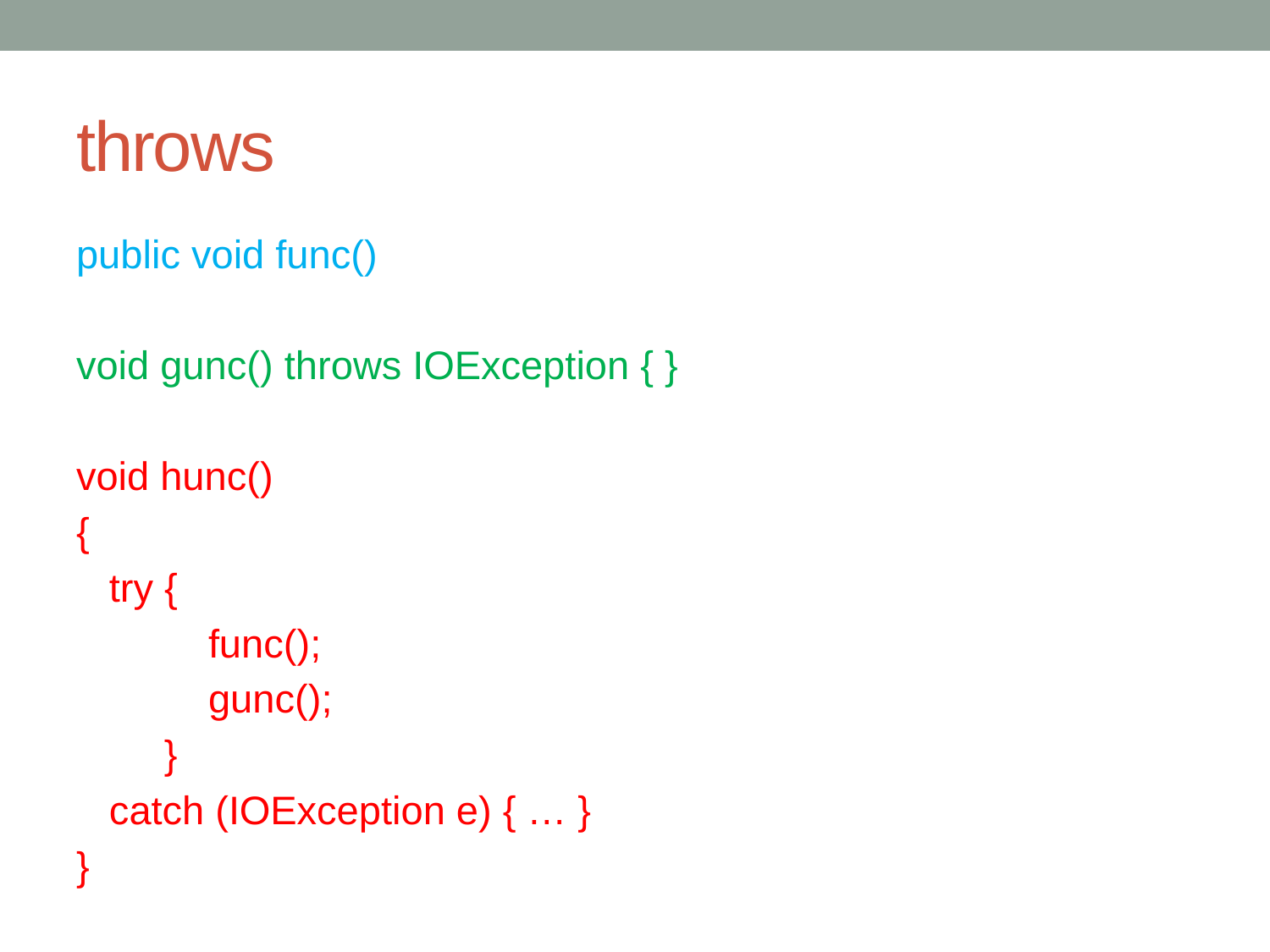

# throws
public void func()

void gunc() throws IOException { }

void hunc()
{
   try {
            func();
            gunc();
        }
   catch (IOException e) { … }
}